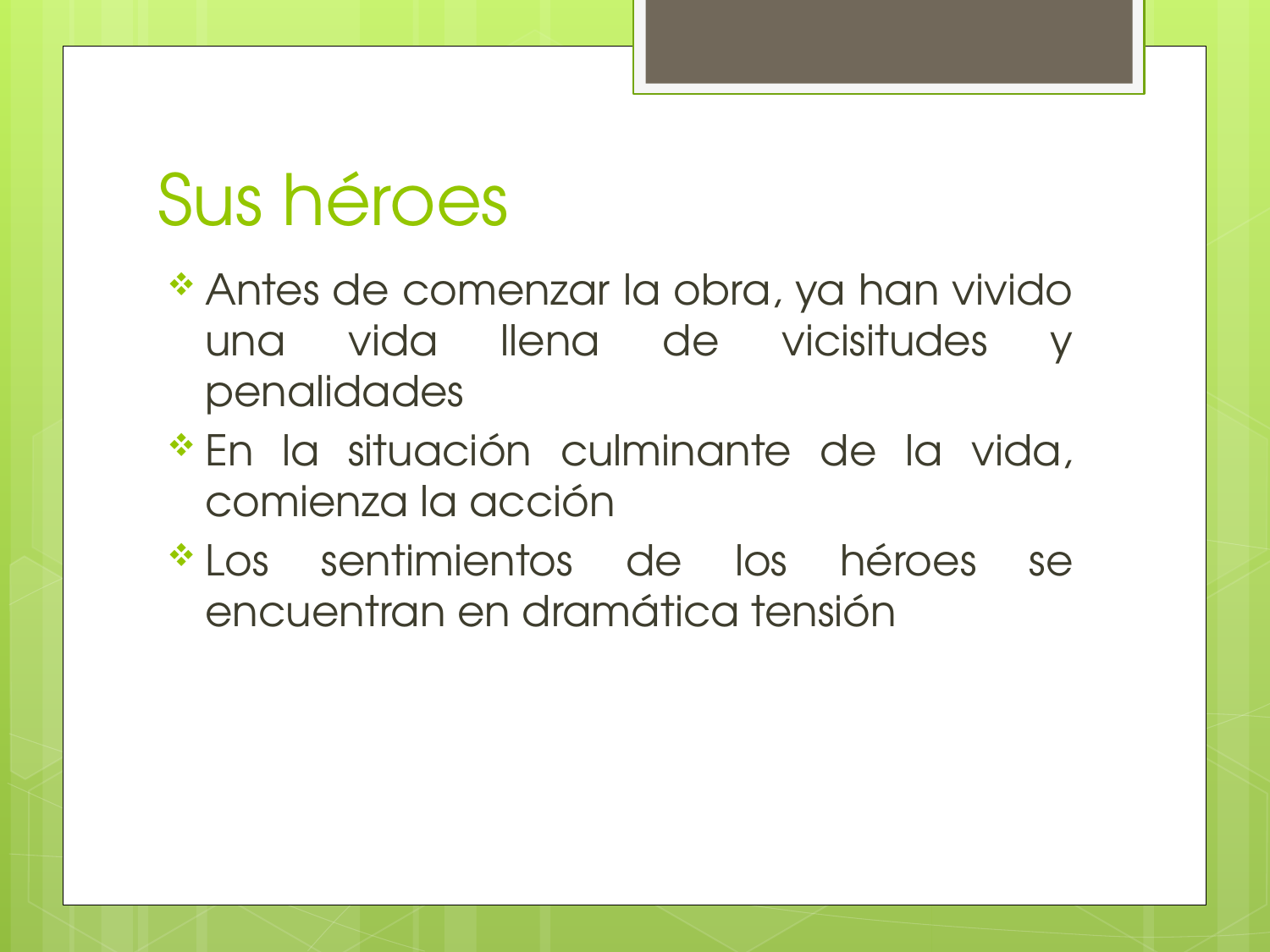

# Sus héroes
Antes de comenzar la obra, ya han vivido una vida llena de vicisitudes y penalidades
En la situación culminante de la vida, comienza la acción
Los sentimientos de los héroes se encuentran en dramática tensión